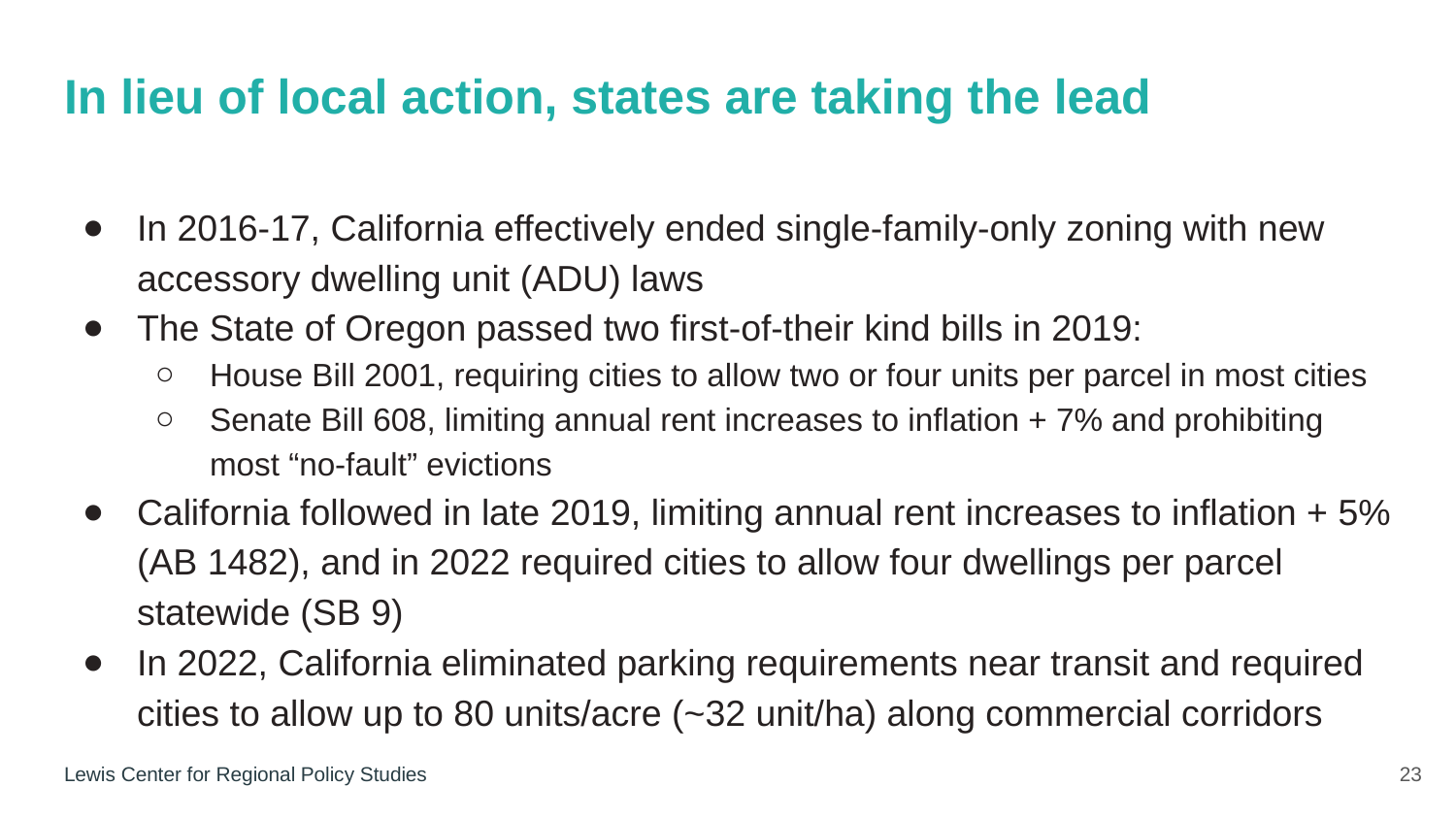

# In lieu of local action, states are taking the lead
In 2016-17, California effectively ended single-family-only zoning with new accessory dwelling unit (ADU) laws
The State of Oregon passed two first-of-their kind bills in 2019:
House Bill 2001, requiring cities to allow two or four units per parcel in most cities
Senate Bill 608, limiting annual rent increases to inflation + 7% and prohibiting most “no-fault” evictions
California followed in late 2019, limiting annual rent increases to inflation + 5% (AB 1482), and in 2022 required cities to allow four dwellings per parcel statewide (SB 9)
In 2022, California eliminated parking requirements near transit and required cities to allow up to 80 units/acre (~32 unit/ha) along commercial corridors
23
Lewis Center for Regional Policy Studies